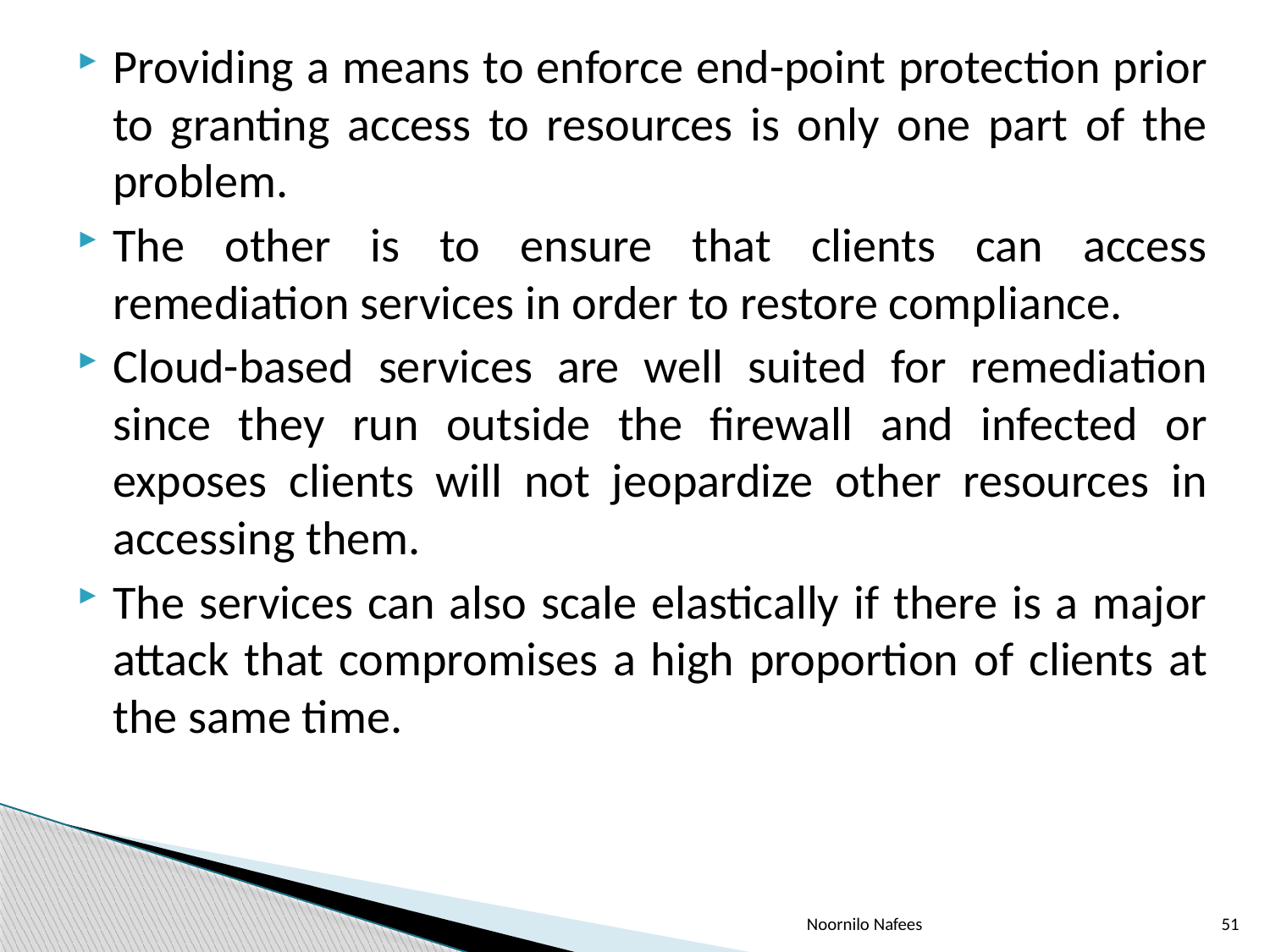

Providing a means to enforce end-point protection prior to granting access to resources is only one part of the problem.
The other is to ensure that clients can access remediation services in order to restore compliance.
Cloud-based services are well suited for remediation since they run outside the firewall and infected or exposes clients will not jeopardize other resources in accessing them.
The services can also scale elastically if there is a major attack that compromises a high proportion of clients at the same time.

Noornilo Nafees
51